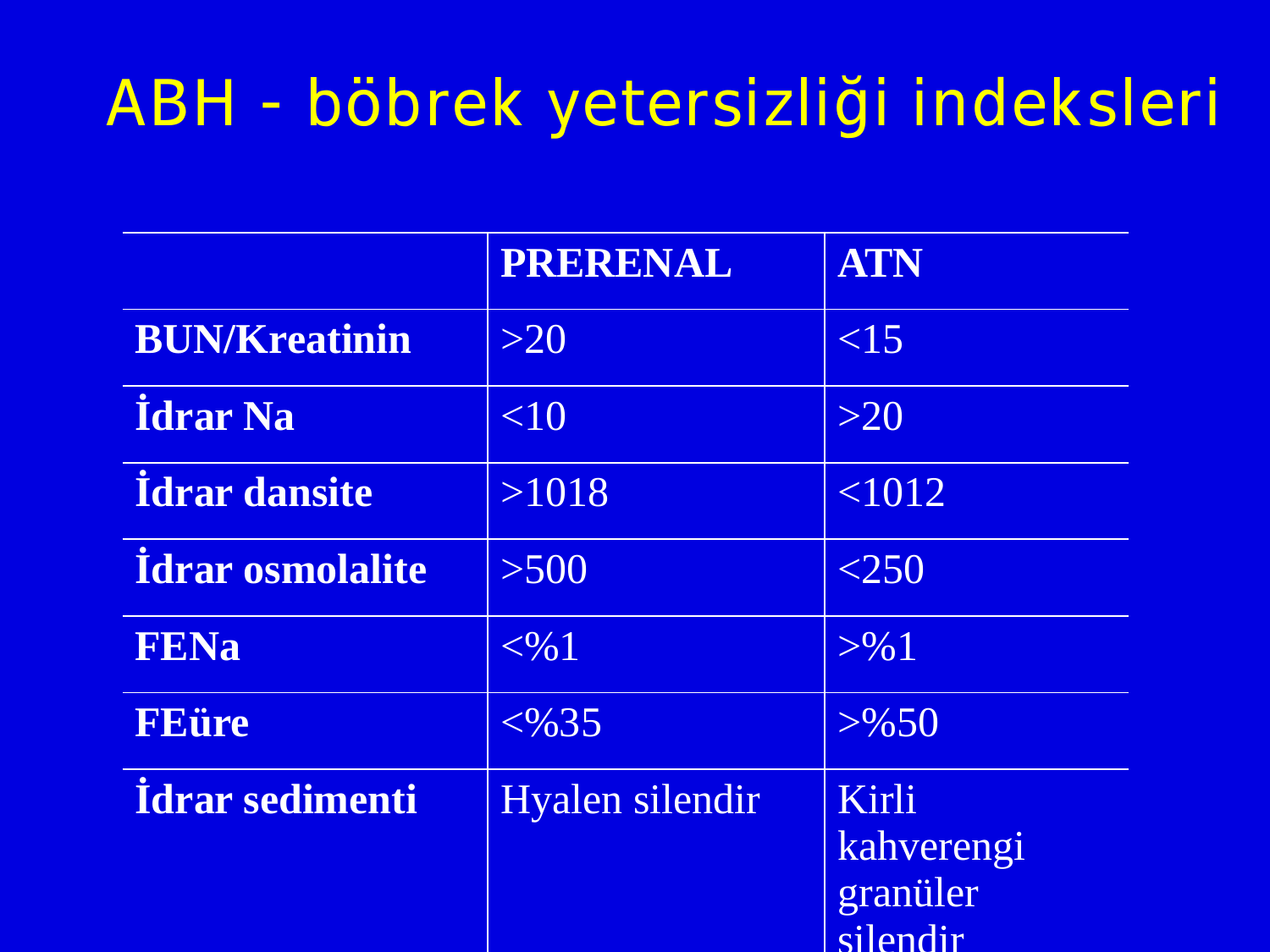

# ABH - böbrek yetersizliği indeksleri
|  | PRERENAL | ATN |
| --- | --- | --- |
| BUN/Kreatinin | >20 | <15 |
| İdrar Na | <10 | >20 |
| İdrar dansite | >1018 | <1012 |
| İdrar osmolalite | >500 | <250 |
| FENa | <%1 | >%1 |
| FEüre | <%35 | >%50 |
| İdrar sedimenti | Hyalen silendir | Kirli kahverengi granüler silendir |